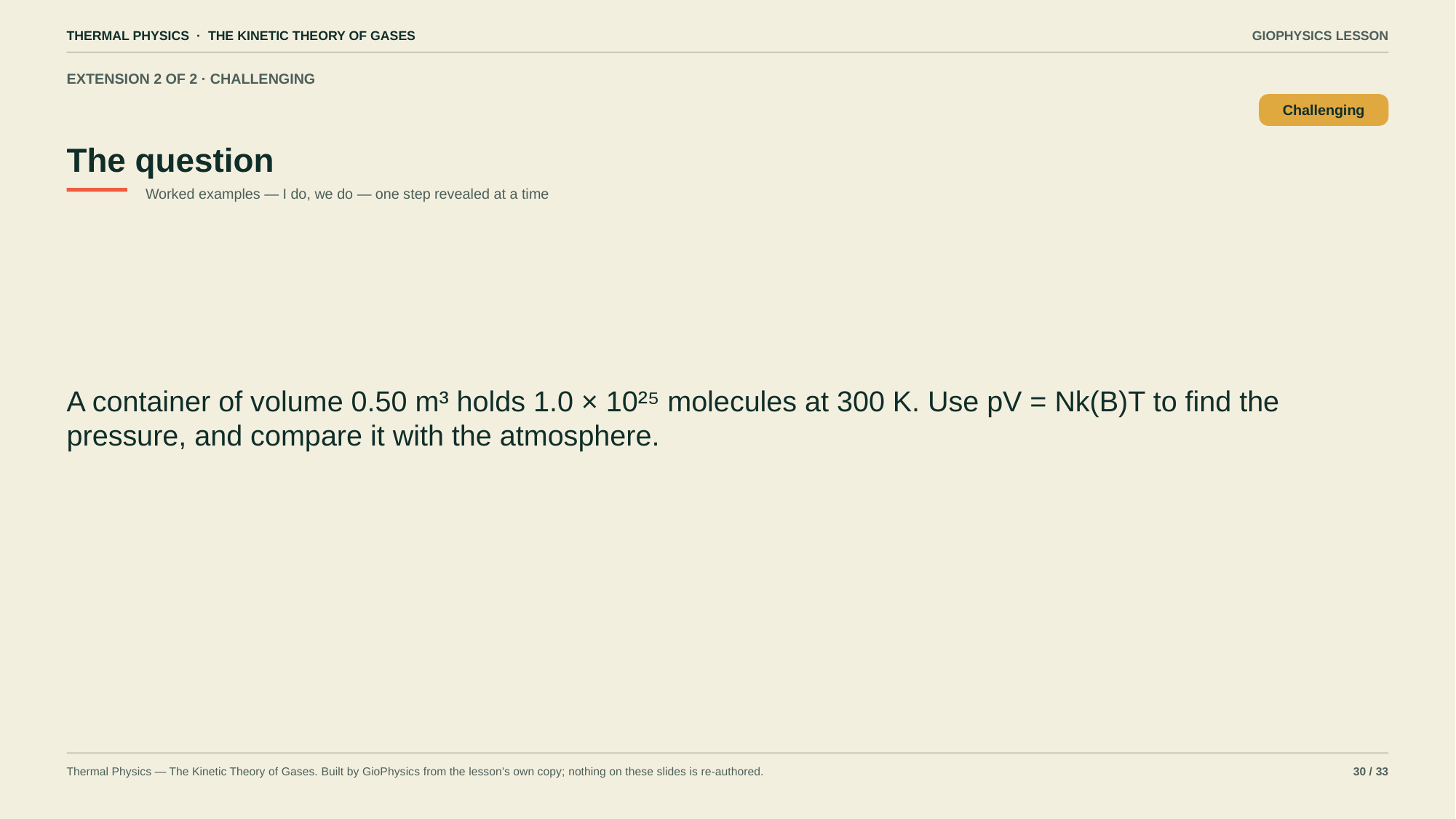

THERMAL PHYSICS  ·  THE KINETIC THEORY OF GASES
GIOPHYSICS LESSON

EXTENSION 2 OF 2 · CHALLENGING
The question

Challenging
Worked examples — I do, we do — one step revealed at a time

A container of volume 0.50 m³ holds 1.0 × 10²⁵ molecules at 300 K. Use pV = Nk(B)T to find the pressure, and compare it with the atmosphere.

Thermal Physics — The Kinetic Theory of Gases. Built by GioPhysics from the lesson's own copy; nothing on these slides is re-authored.
30 / 33